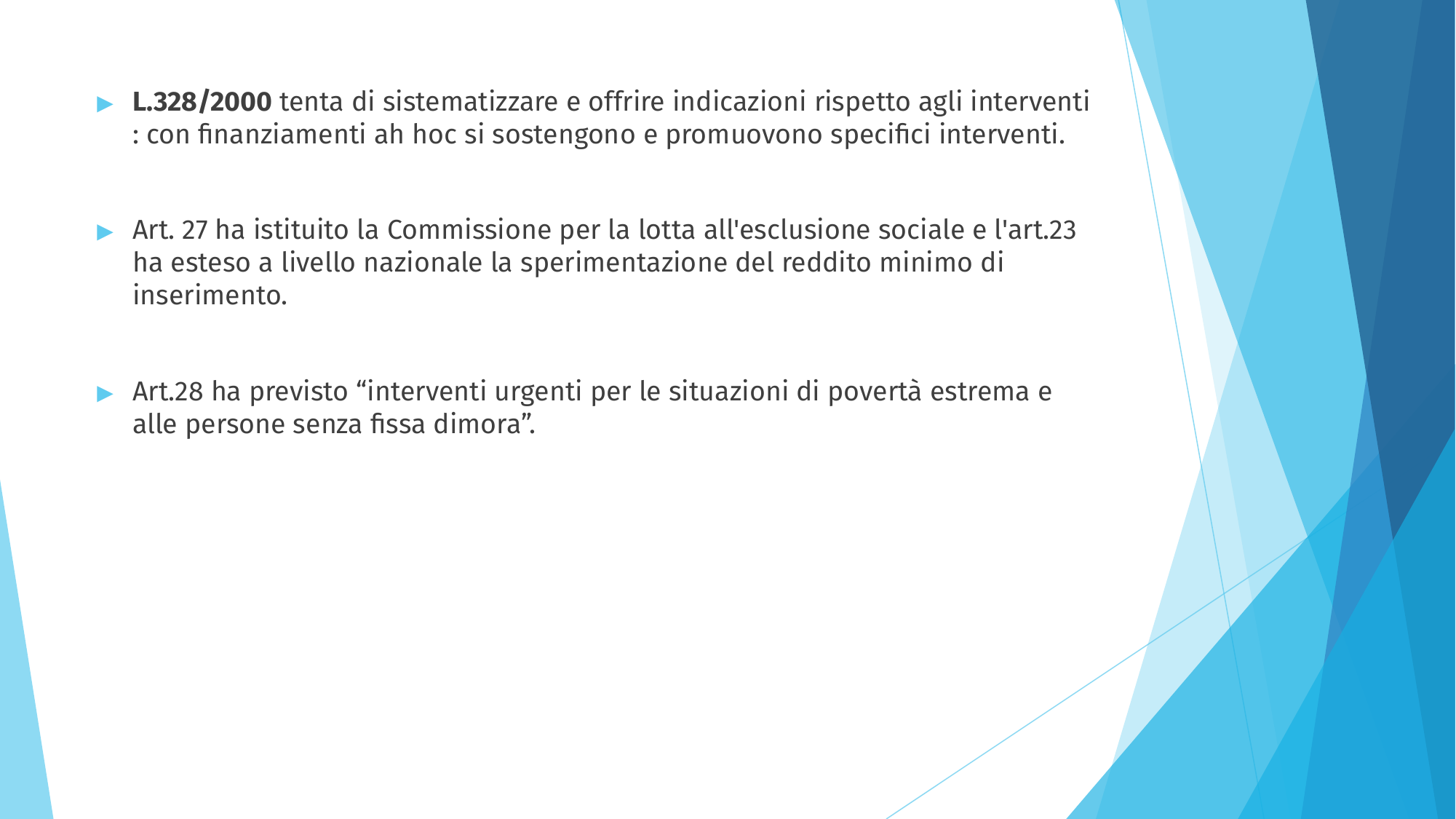

L.328/2000 tenta di sistematizzare e offrire indicazioni rispetto agli interventi : con finanziamenti ah hoc si sostengono e promuovono specifici interventi.

Art. 27 ha istituito la Commissione per la lotta all'esclusione sociale e l'art.23 ha esteso a livello nazionale la sperimentazione del reddito minimo di inserimento.

Art.28 ha previsto “interventi urgenti per le situazioni di povertà estrema e alle persone senza fissa dimora”.